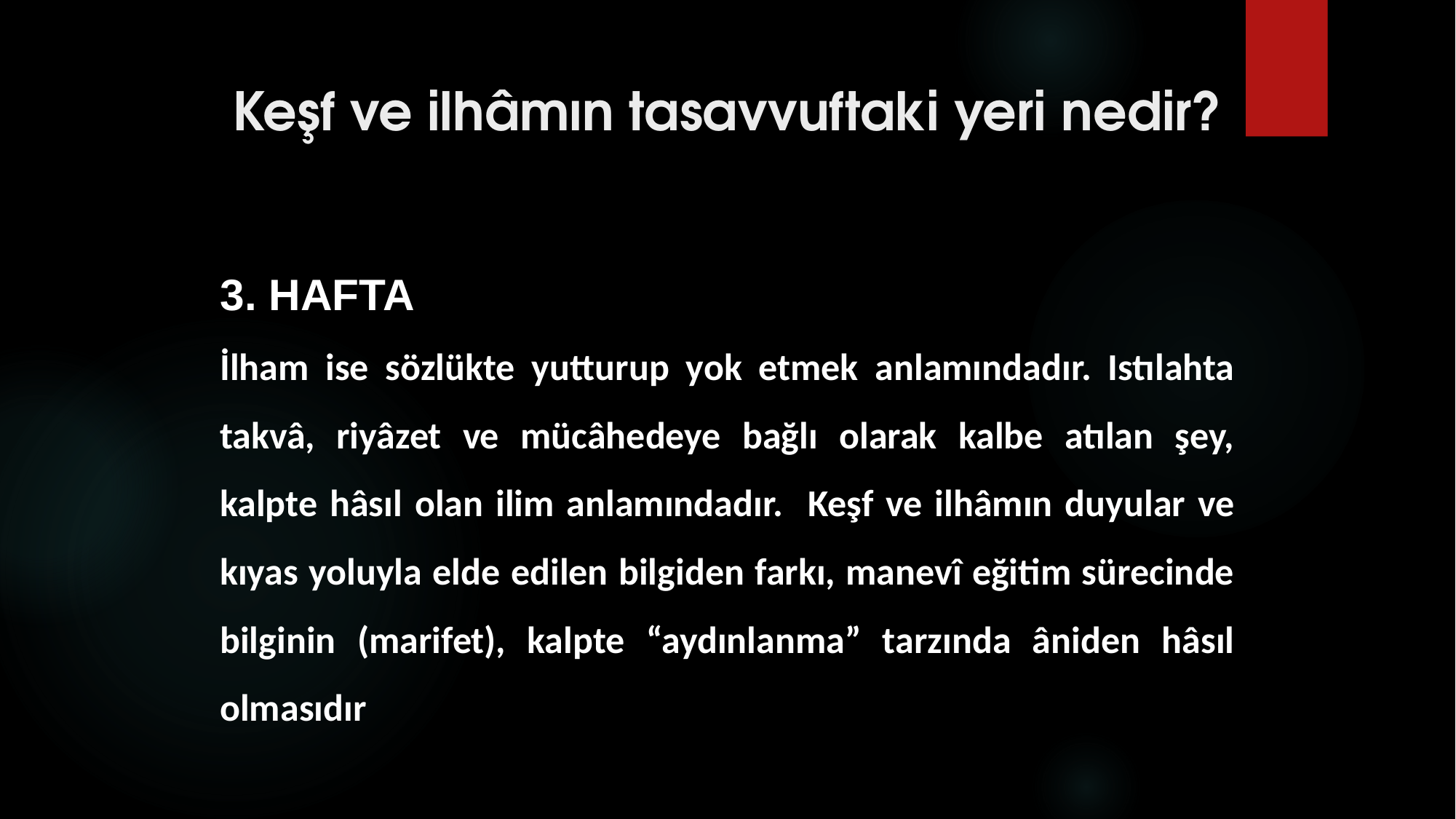

# Keşf ve ilhâmın tasavvuftaki yeri nedir?
3. HAFTA
İlham ise sözlükte yutturup yok etmek anlamındadır. Istılahta takvâ, riyâzet ve mücâhedeye bağlı olarak kalbe atılan şey, kalpte hâsıl olan ilim anlamındadır.  Keşf ve ilhâmın duyular ve kıyas yoluyla elde edilen bilgiden farkı, manevî eğitim sürecinde bilginin (marifet), kalpte “aydınlanma” tarzında âniden hâsıl olmasıdır